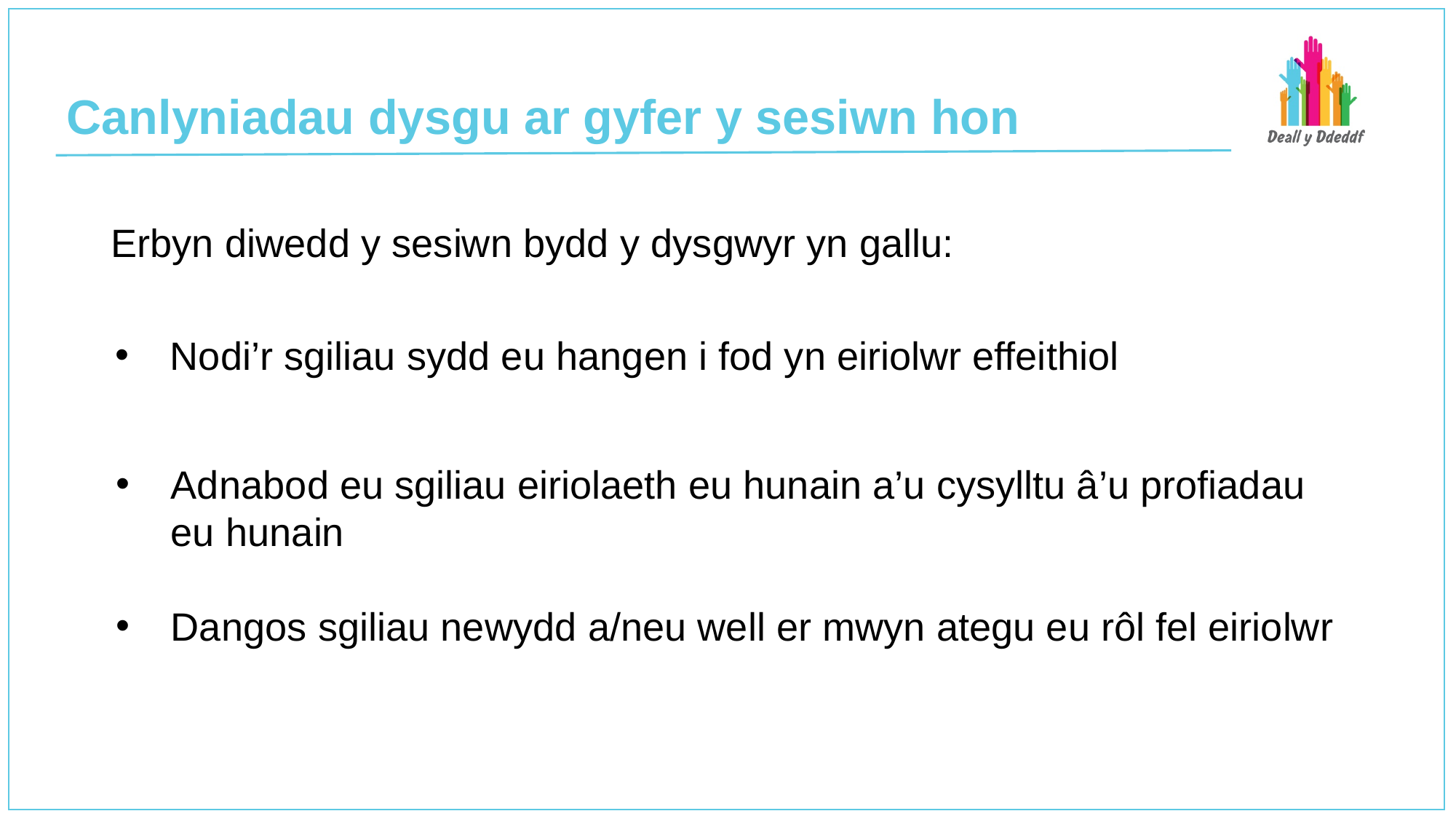

# Canlyniadau dysgu ar gyfer y sesiwn hon
Erbyn diwedd y sesiwn bydd y dysgwyr yn gallu:
Nodi’r sgiliau sydd eu hangen i fod yn eiriolwr effeithiol
Adnabod eu sgiliau eiriolaeth eu hunain a’u cysylltu â’u profiadau
eu hunain

Dangos sgiliau newydd a/neu well er mwyn ategu eu rôl fel eiriolwr